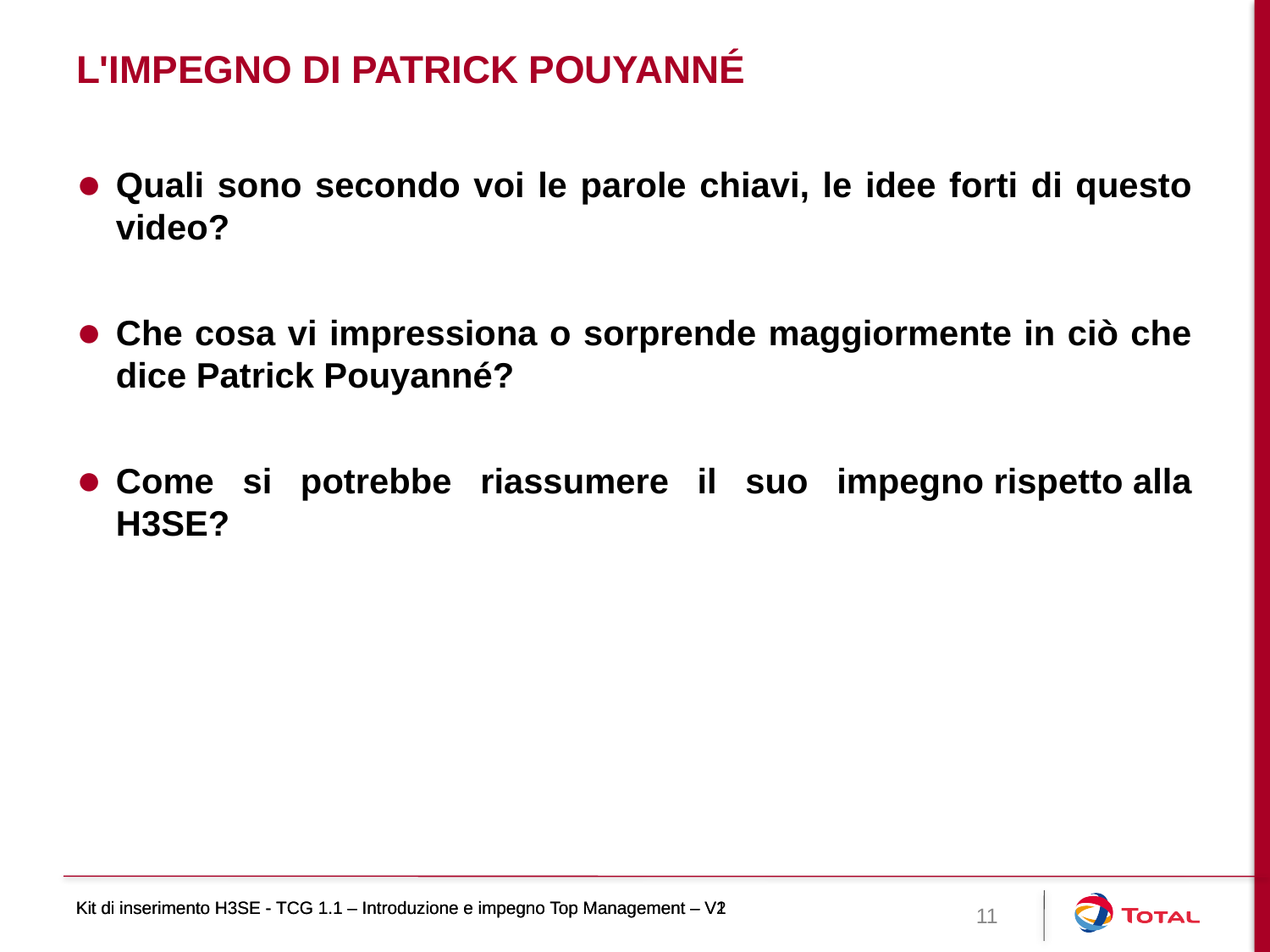

# L'IMPEGNO DI PATRICK POUYANNÉ
Quali sono secondo voi le parole chiavi, le idee forti di questo video?

Che cosa vi impressiona o sorprende maggiormente in ciò che dice Patrick Pouyanné?

Come si potrebbe riassumere il suo impegno rispetto alla H3SE?
Kit di inserimento H3SE - TCG 1.1 – Introduzione e impegno Top Management – V1
Kit di inserimento H3SE - TCG 1.1 – Introduzione e impegno Top Management – V2
11